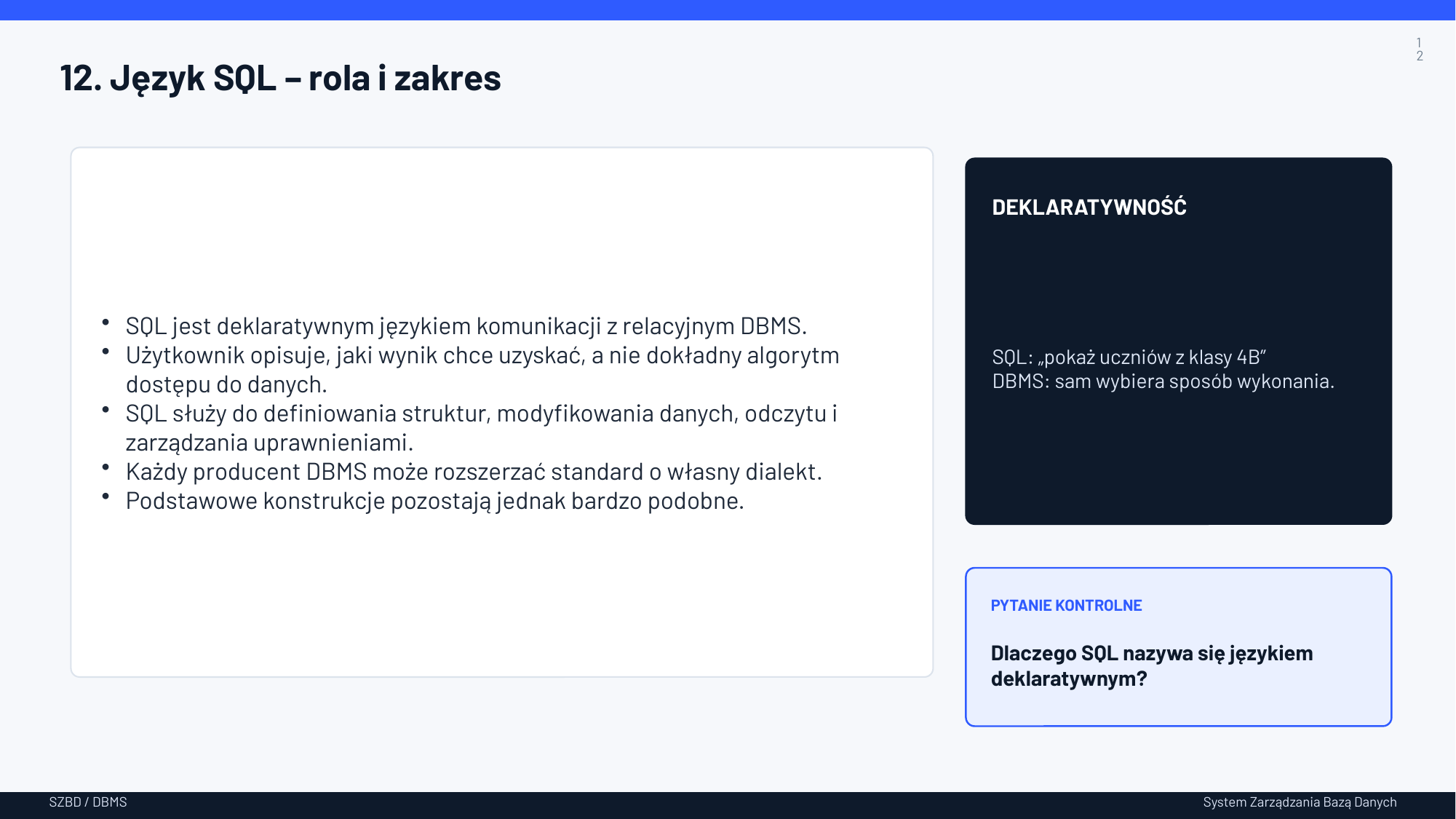

12
12. Język SQL – rola i zakres

SQL jest deklaratywnym językiem komunikacji z relacyjnym DBMS.
Użytkownik opisuje, jaki wynik chce uzyskać, a nie dokładny algorytm dostępu do danych.
SQL służy do definiowania struktur, modyfikowania danych, odczytu i zarządzania uprawnieniami.
Każdy producent DBMS może rozszerzać standard o własny dialekt.
Podstawowe konstrukcje pozostają jednak bardzo podobne.
DEKLARATYWNOŚĆ
SQL: „pokaż uczniów z klasy 4B”
DBMS: sam wybiera sposób wykonania.

PYTANIE KONTROLNE
Dlaczego SQL nazywa się językiem deklaratywnym?